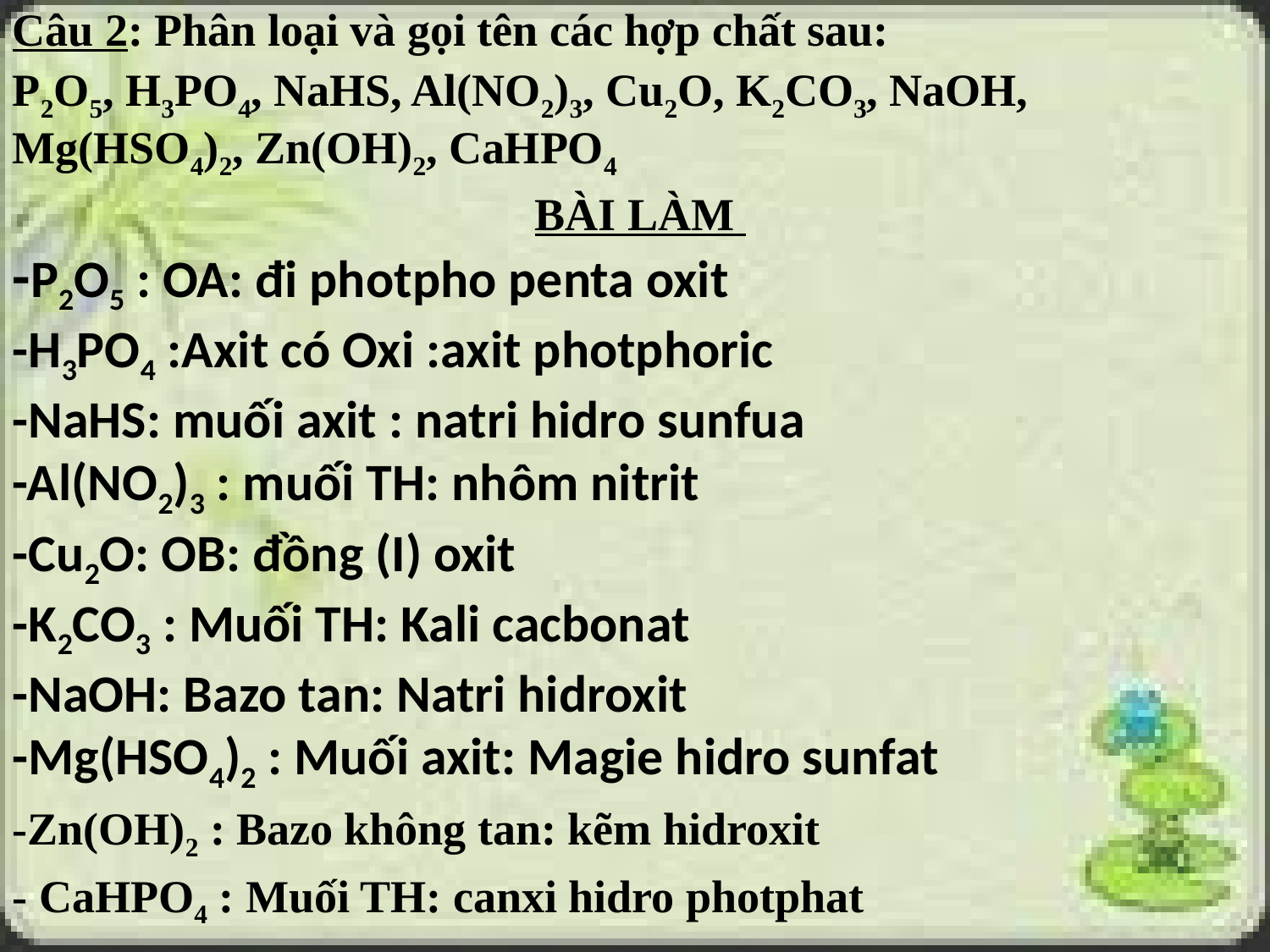

# Câu 2: Phân loại và gọi tên các hợp chất sau:
P2O5, H3PO4, NaHS, Al(NO2)3, Cu2O, K2CO3, NaOH, Mg(HSO4)2, Zn(OH)2, CaHPO4
BÀI LÀM
-P2O5 : OA: đi photpho penta oxit
-H3PO4 :Axit có Oxi :axit photphoric
-NaHS: muối axit : natri hidro sunfua
-Al(NO2)3 : muối TH: nhôm nitrit
-Cu2O: OB: đồng (I) oxit
-K2CO3 : Muối TH: Kali cacbonat
-NaOH: Bazo tan: Natri hidroxit
-Mg(HSO4)2 : Muối axit: Magie hidro sunfat
-Zn(OH)2 : Bazo không tan: kẽm hidroxit
- CaHPO4 : Muối TH: canxi hidro photphat